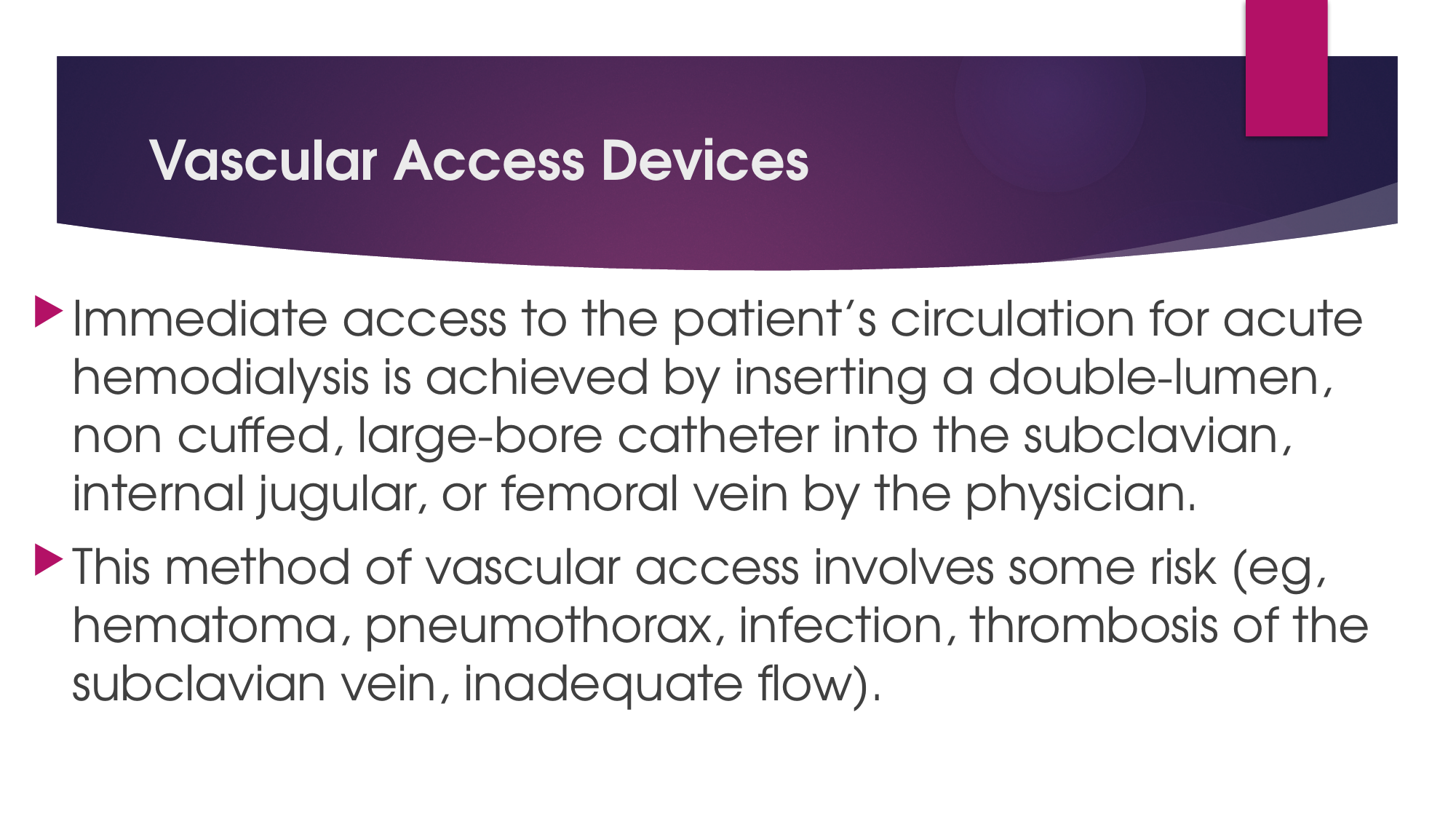

# Vascular Access Devices
Immediate access to the patient’s circulation for acute hemodialysis is achieved by inserting a double-lumen, non cuffed, large-bore catheter into the subclavian, internal jugular, or femoral vein by the physician.
This method of vascular access involves some risk (eg, hematoma, pneumothorax, infection, thrombosis of the subclavian vein, inadequate flow).